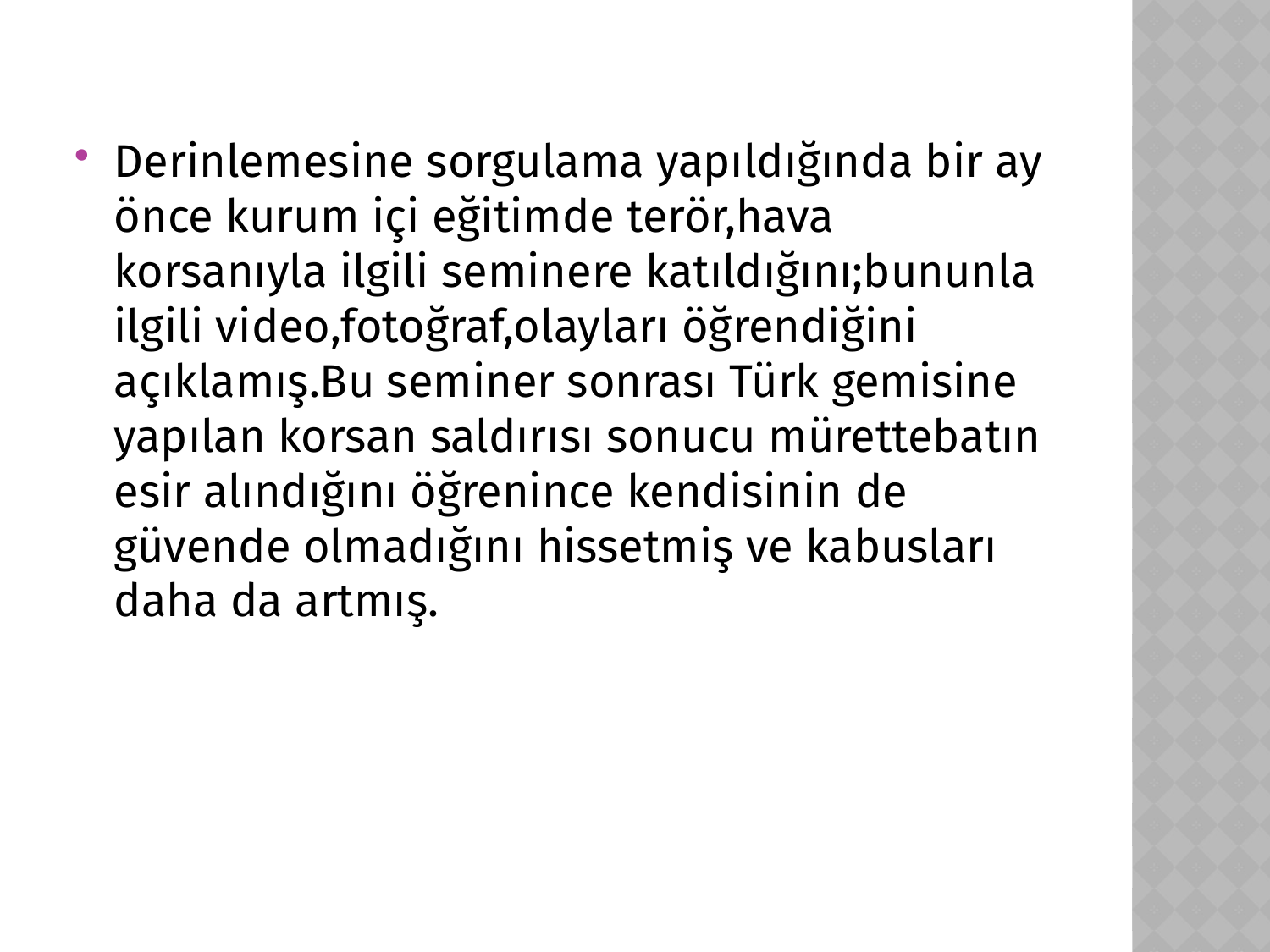

Derinlemesine sorgulama yapıldığında bir ay önce kurum içi eğitimde terör,hava korsanıyla ilgili seminere katıldığını;bununla ilgili video,fotoğraf,olayları öğrendiğini açıklamış.Bu seminer sonrası Türk gemisine yapılan korsan saldırısı sonucu mürettebatın esir alındığını öğrenince kendisinin de güvende olmadığını hissetmiş ve kabusları daha da artmış.